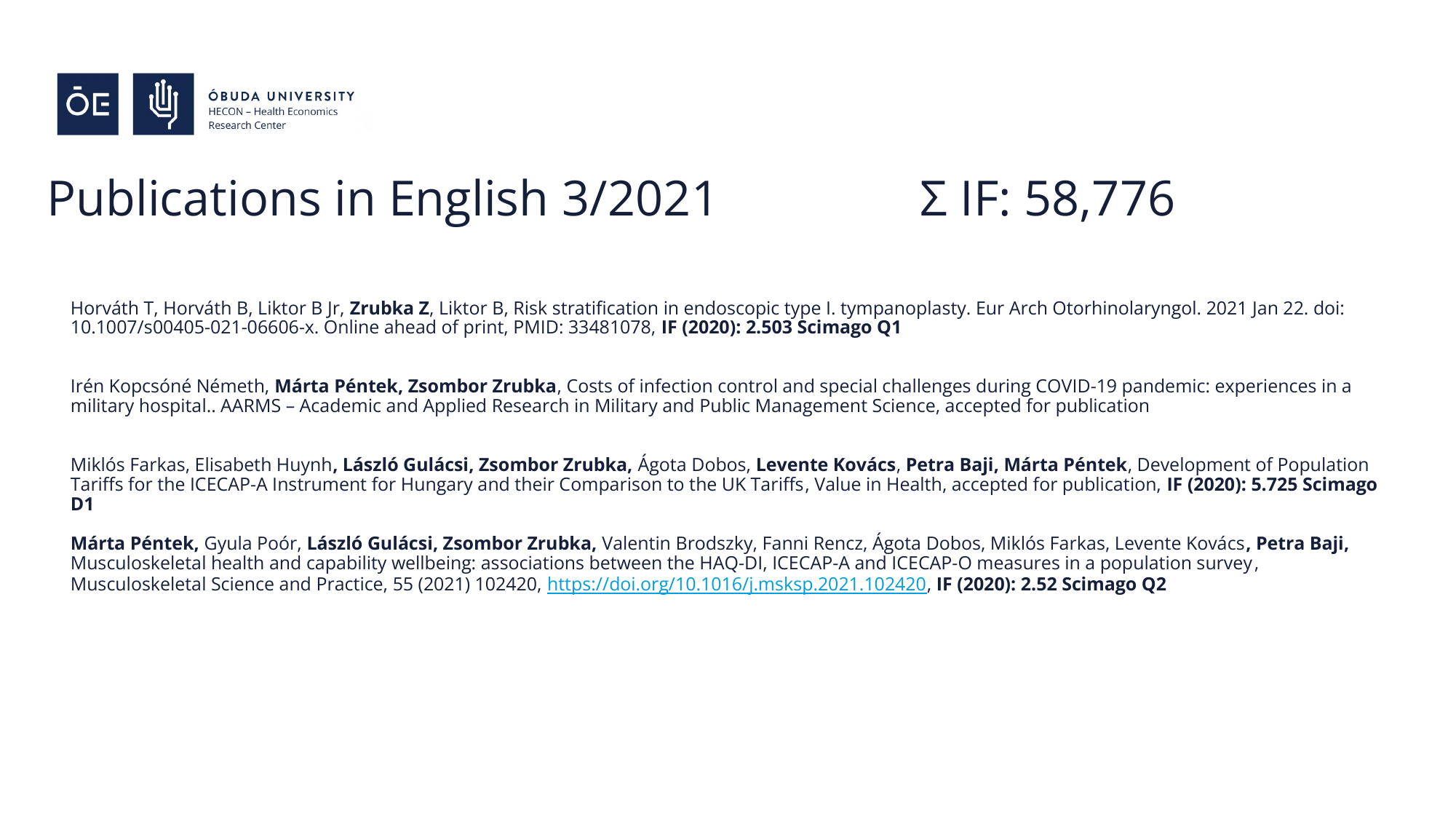

# Publications in English 3/2021		Σ IF: 58,776
Horváth T, Horváth B, Liktor B Jr, Zrubka Z, Liktor B, Risk stratification in endoscopic type I. tympanoplasty. Eur Arch Otorhinolaryngol. 2021 Jan 22. doi: 10.1007/s00405-021-06606-x. Online ahead of print, PMID: 33481078, IF (2020): 2.503 Scimago Q1

Irén Kopcsóné Németh, Márta Péntek, Zsombor Zrubka, Costs of infection control and special challenges during COVID-19 pandemic: experiences in a military hospital.. AARMS – Academic and Applied Research in Military and Public Management Science, accepted for publication

Miklós Farkas, Elisabeth Huynh, László Gulácsi, Zsombor Zrubka, Ágota Dobos, Levente Kovács, Petra Baji, Márta Péntek, Development of Population Tariffs for the ICECAP-A Instrument for Hungary and their Comparison to the UK Tariffs, Value in Health, accepted for publication, IF (2020): 5.725 Scimago D1

Márta Péntek, Gyula Poór, László Gulácsi, Zsombor Zrubka, Valentin Brodszky, Fanni Rencz, Ágota Dobos, Miklós Farkas, Levente Kovács, Petra Baji, Musculoskeletal health and capability wellbeing: associations between the HAQ-DI, ICECAP-A and ICECAP-O measures in a population survey,
Musculoskeletal Science and Practice, 55 (2021) 102420, https://doi.org/10.1016/j.msksp.2021.102420, IF (2020): 2.52 Scimago Q2